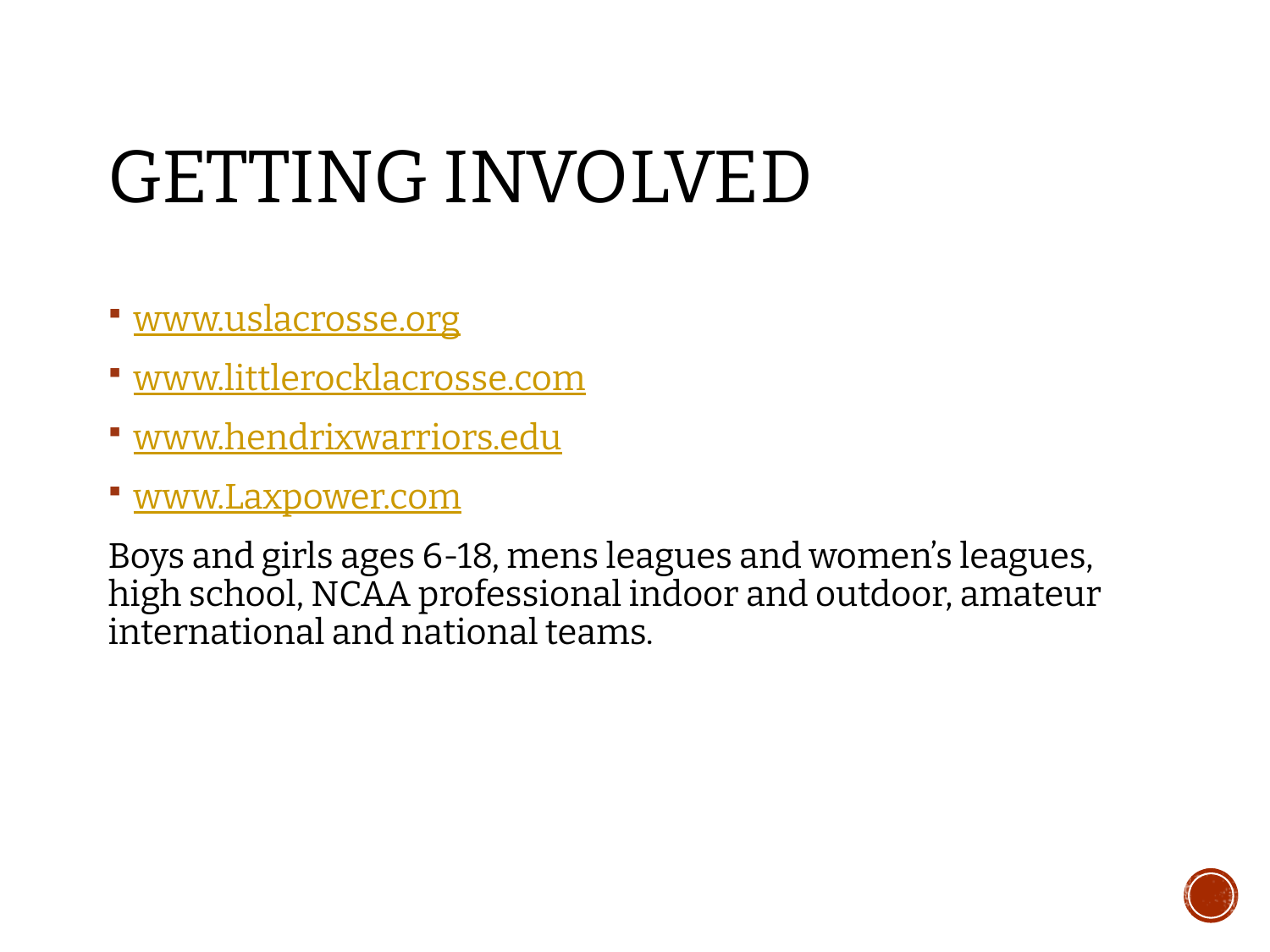

# GETTING INVOLVED
www.uslacrosse.org
www.littlerocklacrosse.com
www.hendrixwarriors.edu
www.Laxpower.com
Boys and girls ages 6-18, mens leagues and women’s leagues, high school, NCAA professional indoor and outdoor, amateur international and national teams.